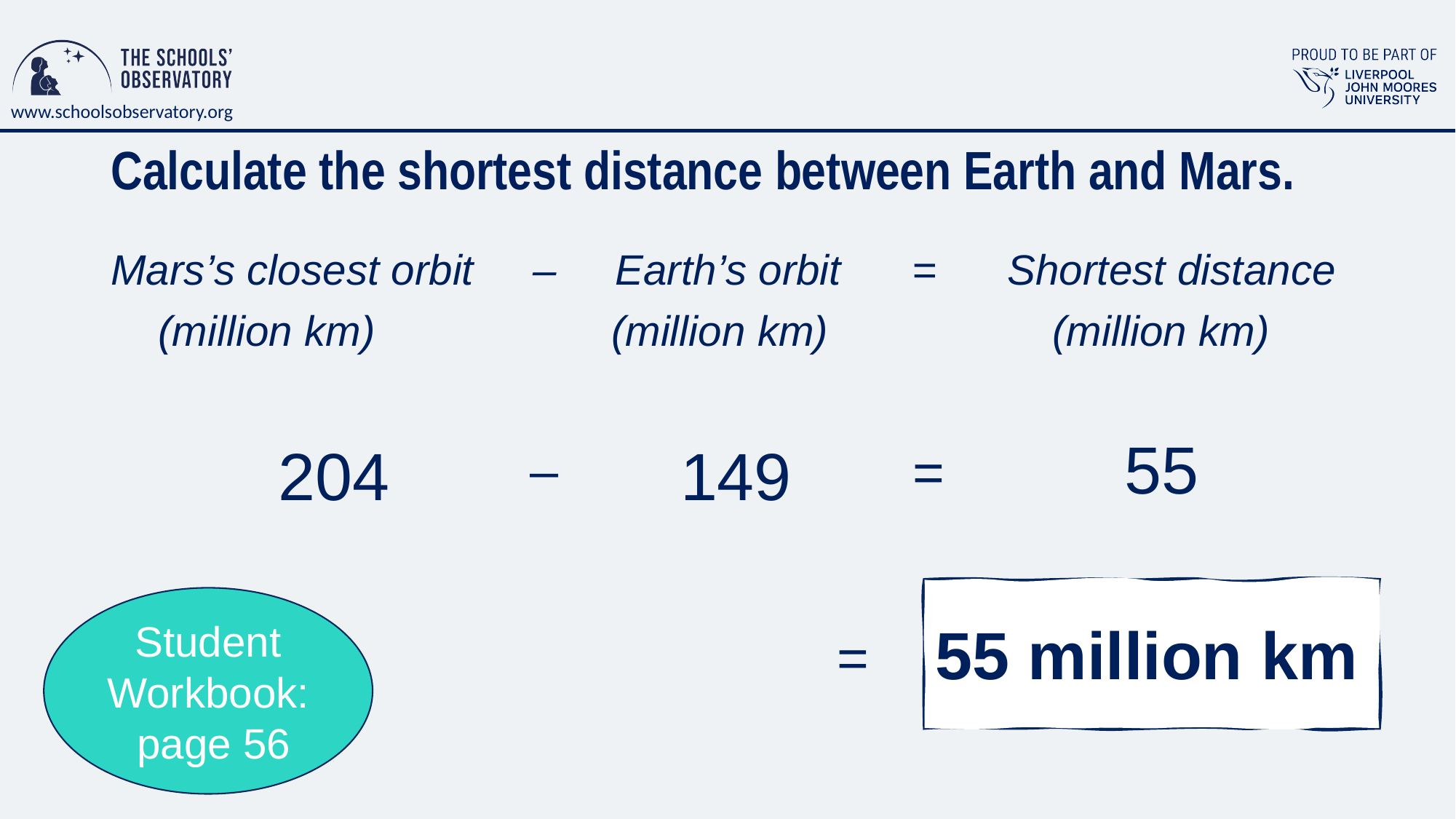

# Calculate the shortest distance between Earth and Mars.
Mars’s closest orbit     –     Earth’s orbit      =      Shortest distance
    (million km)                    (million km)                   (million km)
55
149
204
–
    =

Student Workbook:  page 56
55 million km
    =